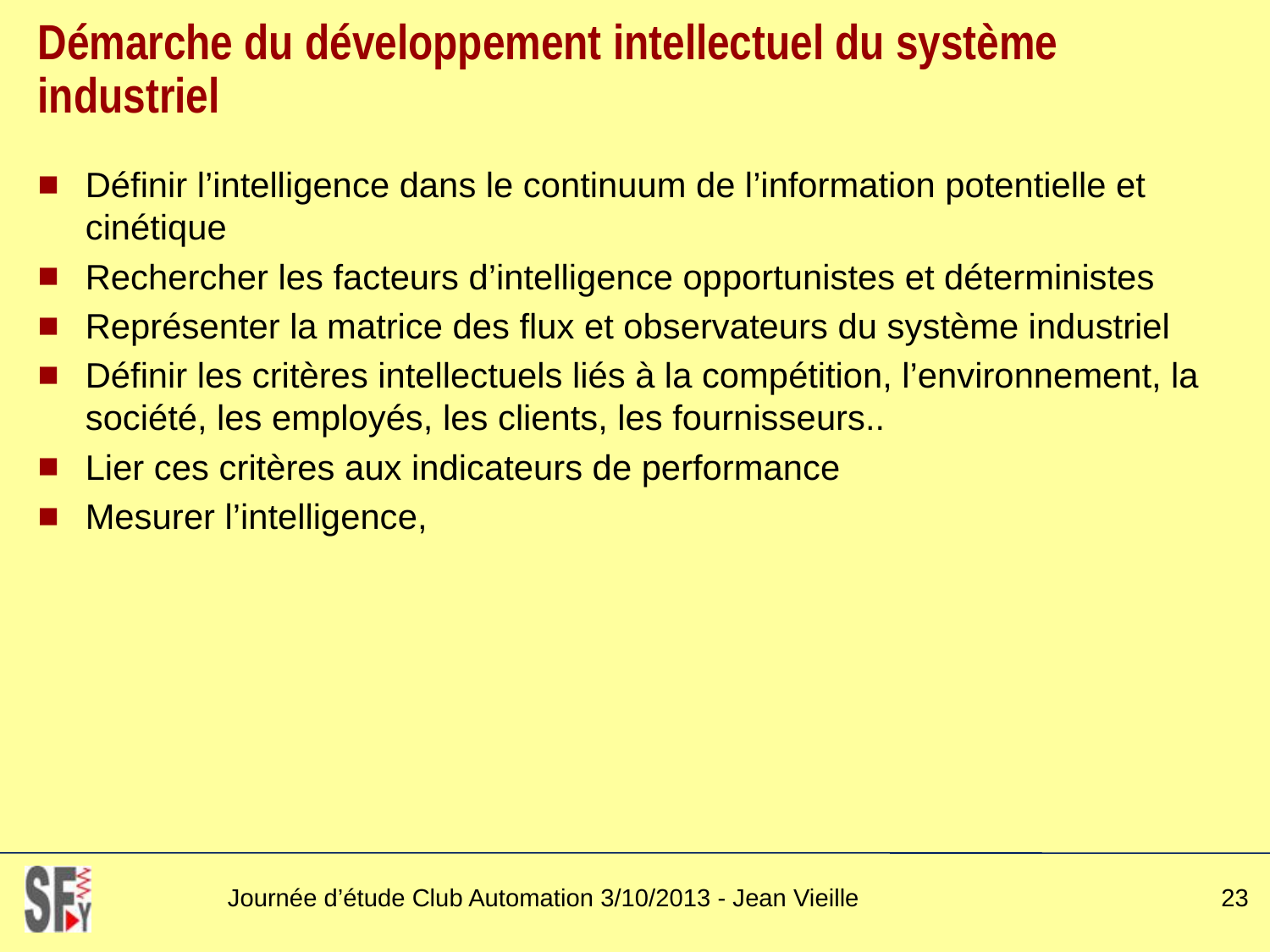

# Démarche du développement intellectuel du système industriel
Définir l’intelligence dans le continuum de l’information potentielle et cinétique
Rechercher les facteurs d’intelligence opportunistes et déterministes
Représenter la matrice des flux et observateurs du système industriel
Définir les critères intellectuels liés à la compétition, l’environnement, la société, les employés, les clients, les fournisseurs..
Lier ces critères aux indicateurs de performance
Mesurer l’intelligence,

Journée d’étude Club Automation 3/10/2013 - Jean Vieille
23